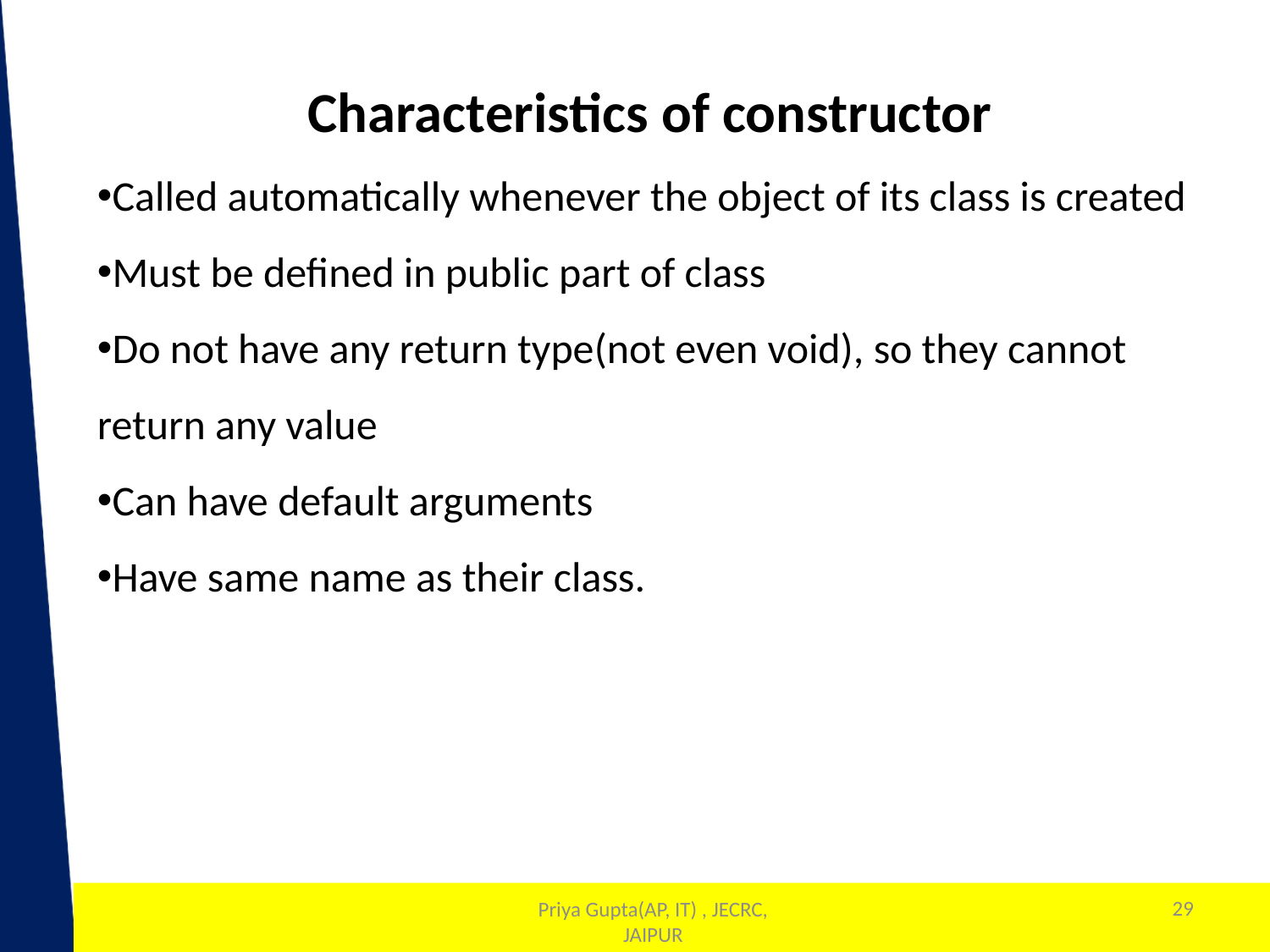

Characteristics of constructor
Called automatically whenever the object of its class is created
Must be defined in public part of class
Do not have any return type(not even void), so they cannot return any value
Can have default arguments
Have same name as their class.
29
1
Priya Gupta(AP, IT) , JECRC, JAIPUR